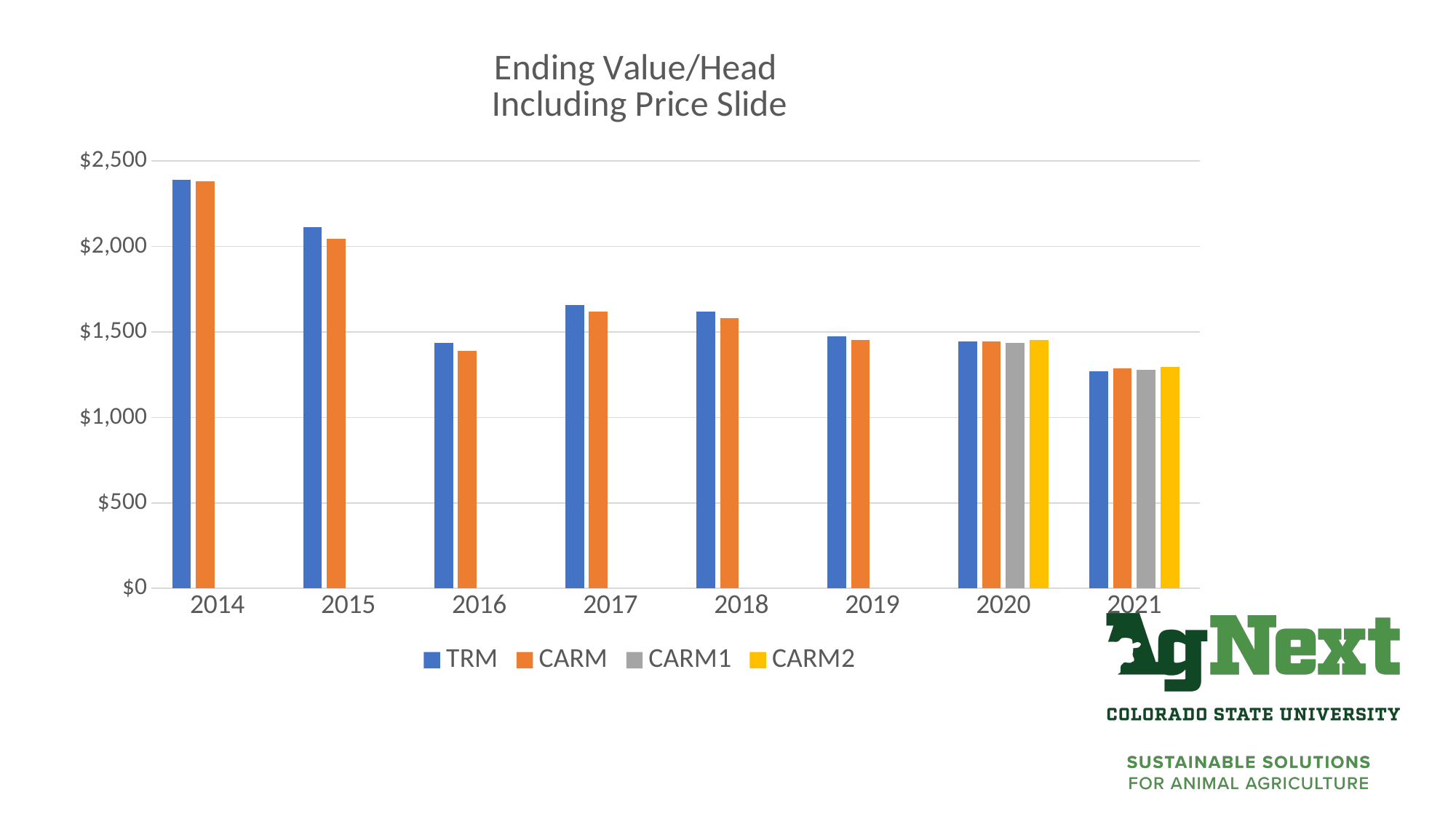

### Chart: Ending Value/Head
Including Price Slide

| Category | TRM | CARM | CARM1 | CARM2 |
|---|---|---|---|---|
| 2014 | 2390.1658259882006 | 2382.7740690265487 | None | None |
| 2015 | 2114.6511337200004 | 2043.959168896 | None | None |
| 2016 | 1436.3887624531333 | 1391.0249822442422 | None | None |
| 2017 | 1656.1087346536688 | 1617.6106459517698 | None | None |
| 2018 | 1620.5587462463343 | 1579.2373158651026 | None | None |
| 2019 | 1474.012576666911 | 1454.6877550775307 | None | None |
| 2020 | 1443.159403810442 | 1445.6396758380465 | 1436.716990965527 | 1454.5623607105654 |
| 2021 | 1268.7090934736834 | 1288.3986235922328 | 1279.897876427184 | 1296.8993707572818 |